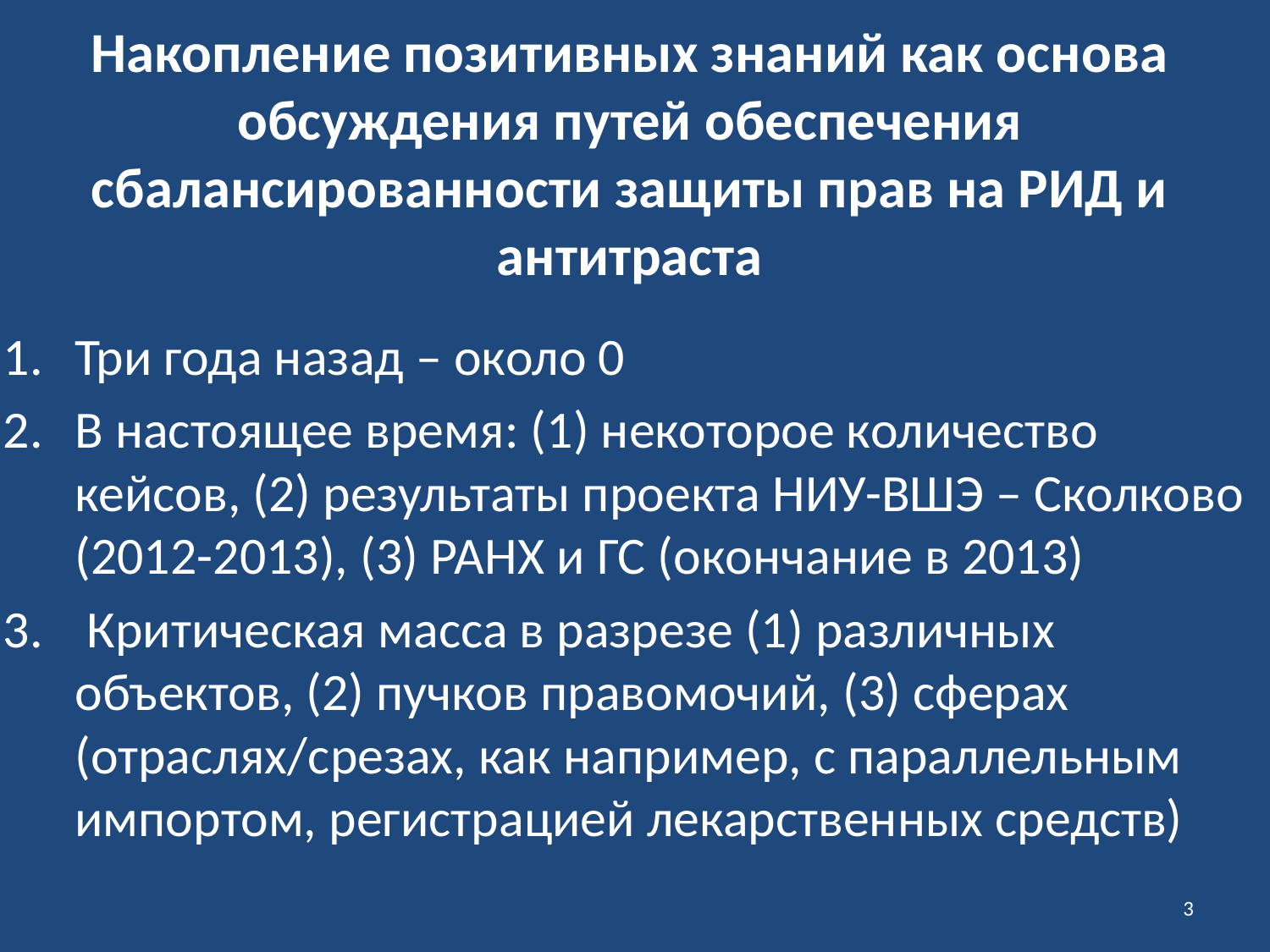

# Накопление позитивных знаний как основа обсуждения путей обеспечения сбалансированности защиты прав на РИД и антитраста
Три года назад – около 0
В настоящее время: (1) некоторое количество кейсов, (2) результаты проекта НИУ-ВШЭ – Сколково (2012-2013), (3) РАНХ и ГС (окончание в 2013)
 Критическая масса в разрезе (1) различных объектов, (2) пучков правомочий, (3) сферах (отраслях/срезах, как например, с параллельным импортом, регистрацией лекарственных средств)

3